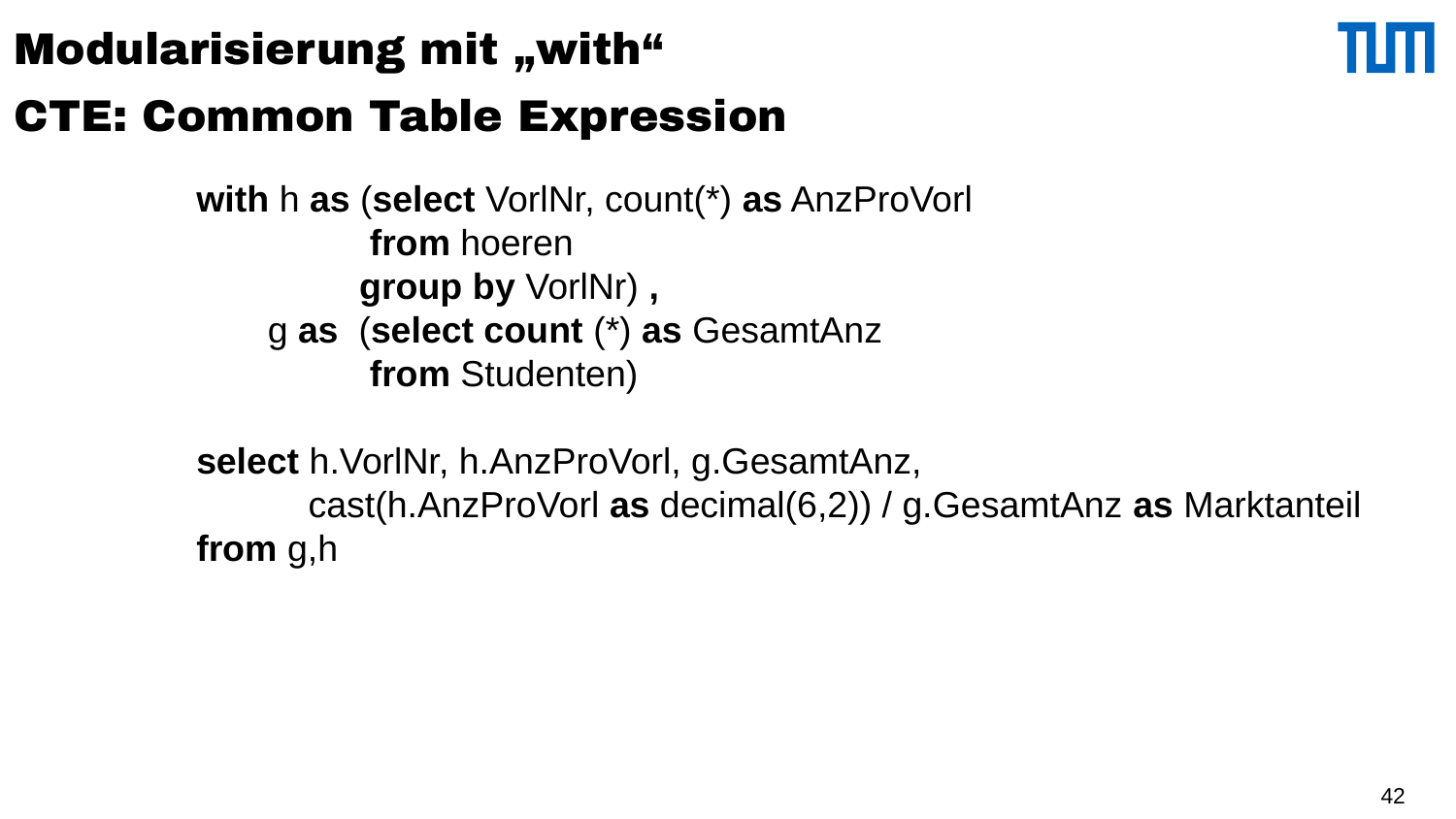

# Modularisierung mit „with“ CTE: Common Table Expression
with h as (select VorlNr, count(*) as AnzProVorl
                 from hoeren
                group by VorlNr) ,
       g as  (select count (*) as GesamtAnz
                 from Studenten)

select h.VorlNr, h.AnzProVorl, g.GesamtAnz,
           cast(h.AnzProVorl as decimal(6,2)) / g.GesamtAnz as Marktanteil
from g,h
42